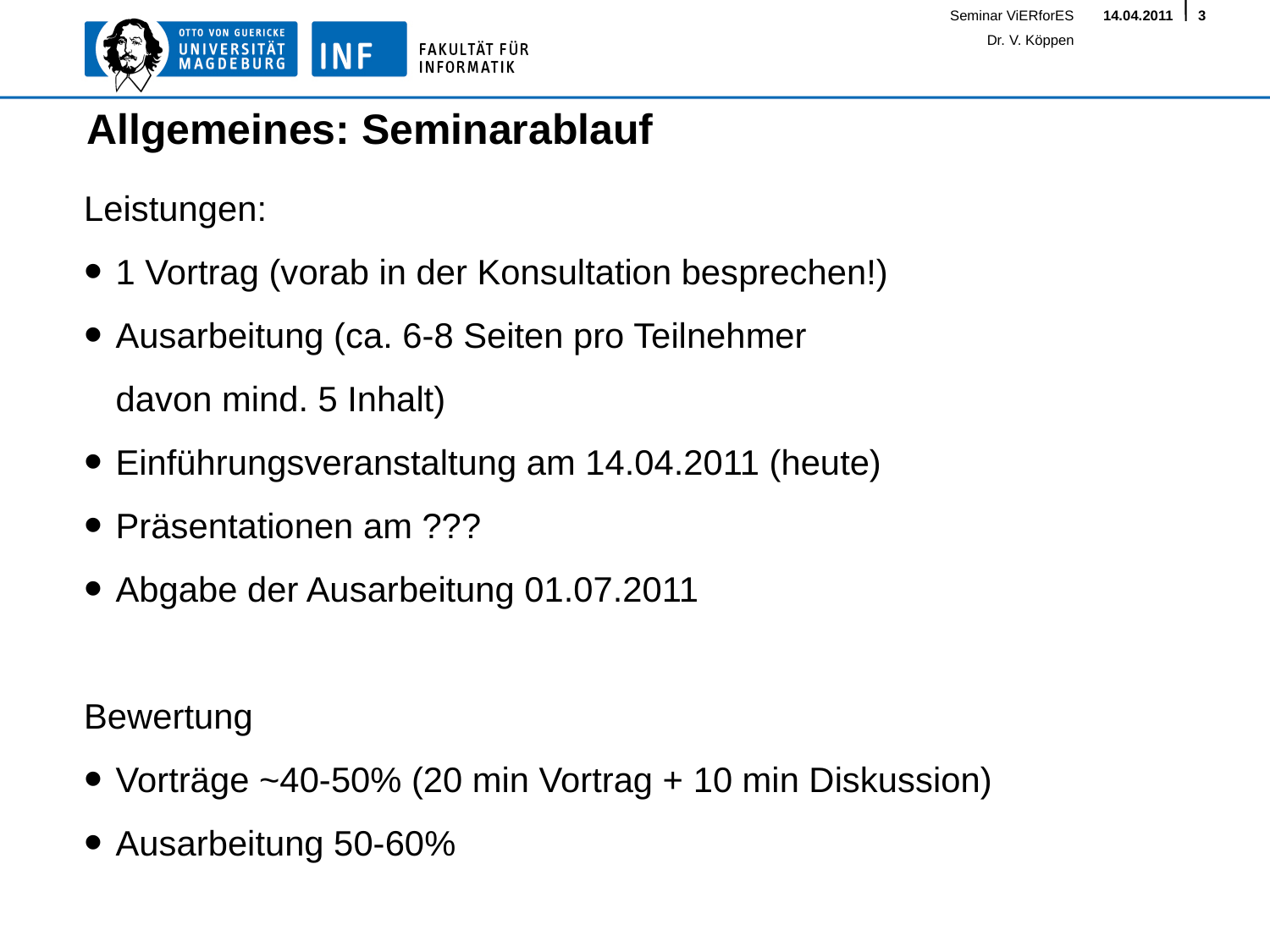

# Allgemeines: Seminarablauf
Leistungen:
1 Vortrag (vorab in der Konsultation besprechen!)
Ausarbeitung (ca. 6-8 Seiten pro Teilnehmer
davon mind. 5 Inhalt)
Einführungsveranstaltung am 14.04.2011 (heute)
Präsentationen am ???
Abgabe der Ausarbeitung 01.07.2011

Bewertung
Vorträge ~40-50% (20 min Vortrag + 10 min Diskussion)
Ausarbeitung 50-60%